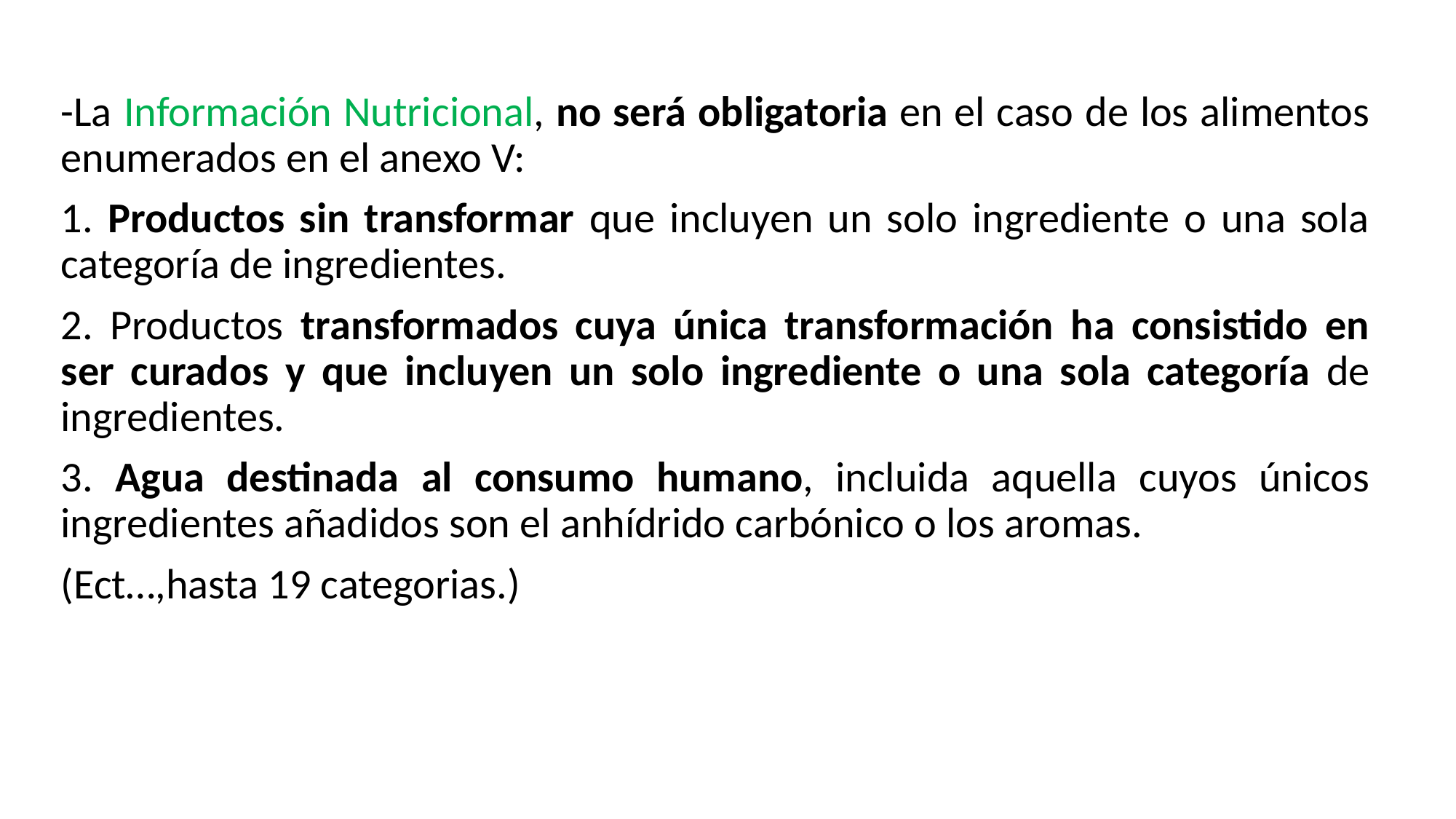

-La Información Nutricional, no será obligatoria en el caso de los alimentos enumerados en el anexo V:
1. Productos sin transformar que incluyen un solo ingrediente o una sola categoría de ingredientes.
2. Productos transformados cuya única transformación ha consistido en ser curados y que incluyen un solo ingrediente o una sola categoría de ingredientes.
3. Agua destinada al consumo humano, incluida aquella cuyos únicos ingredientes añadidos son el anhídrido carbónico o los aromas.
(Ect…,hasta 19 categorias.)